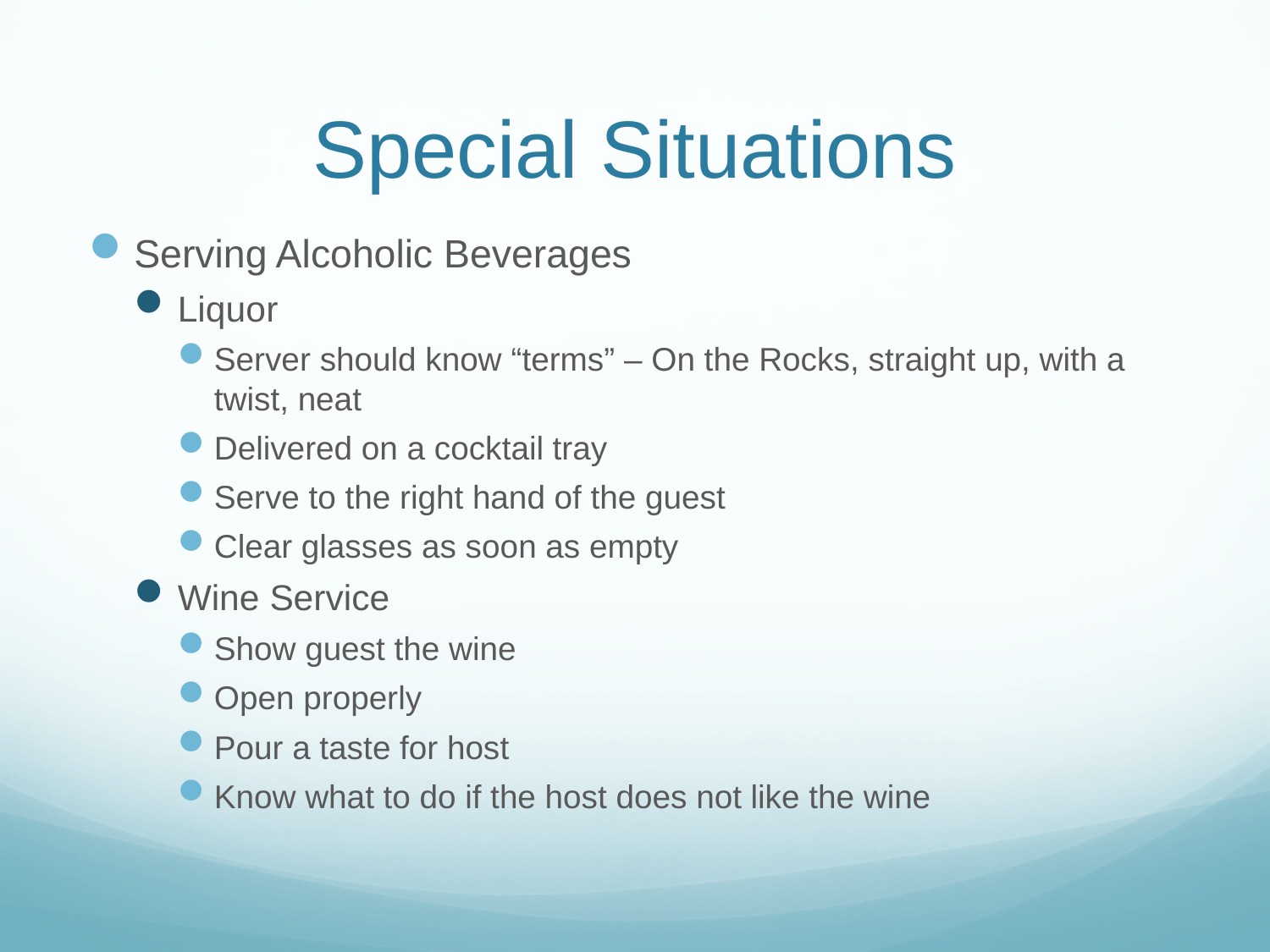

# Special Situations
Serving Alcoholic Beverages
Liquor
Server should know “terms” – On the Rocks, straight up, with a twist, neat
Delivered on a cocktail tray
Serve to the right hand of the guest
Clear glasses as soon as empty
Wine Service
Show guest the wine
Open properly
Pour a taste for host
Know what to do if the host does not like the wine